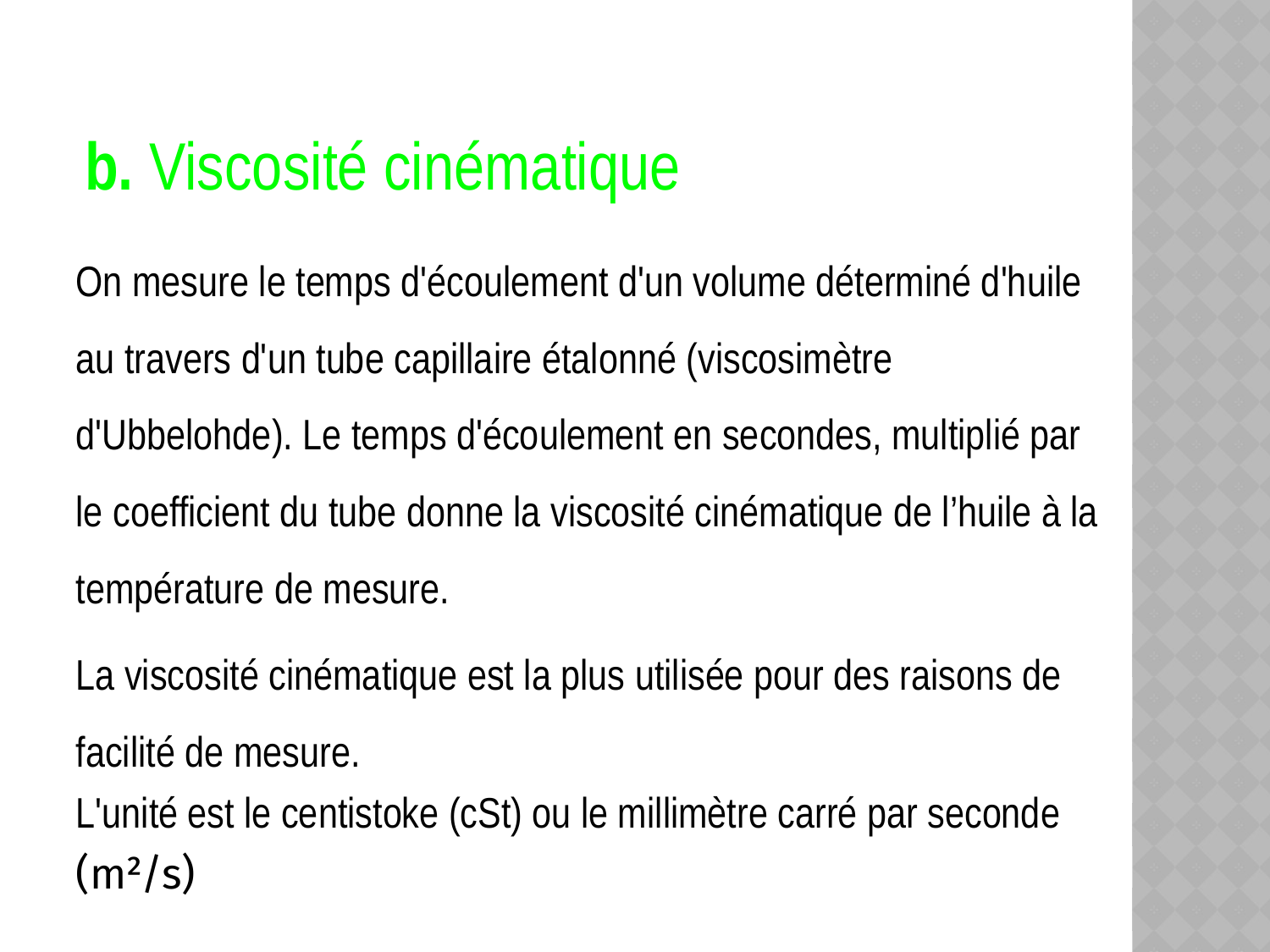

# b. Viscosité cinématique
On mesure le temps d'écoulement d'un volume déterminé d'huile au travers d'un tube capillaire étalonné (viscosimètre d'Ubbelohde). Le temps d'écoulement en secondes, multiplié par le coefficient du tube donne la viscosité cinématique de l’huile à la température de mesure.
La viscosité cinématique est la plus utilisée pour des raisons de facilité de mesure.
L'unité est le centistoke (cSt) ou le millimètre carré par seconde
(m²/s)